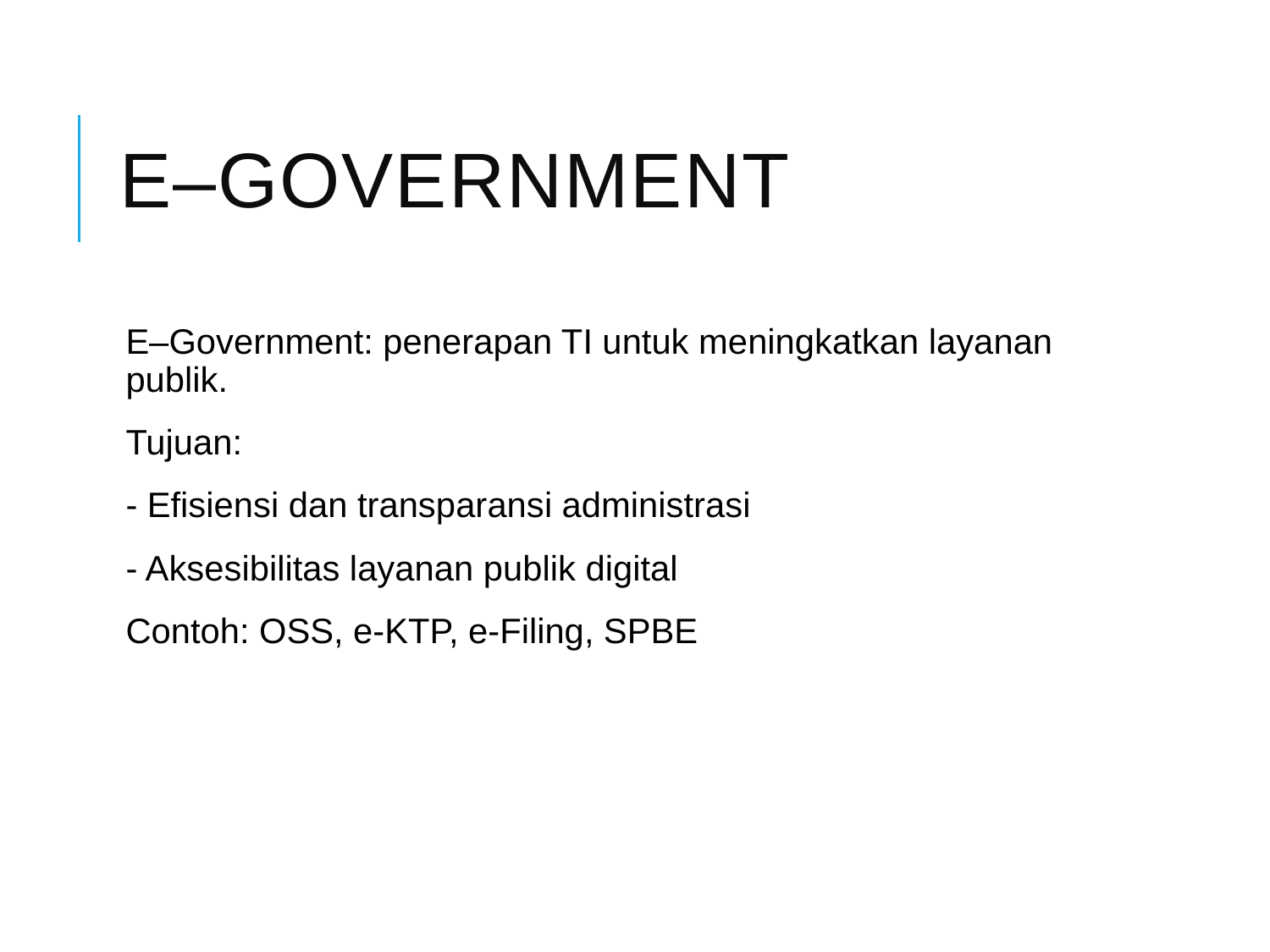

# E–Government
E–Government: penerapan TI untuk meningkatkan layanan publik.
Tujuan:
- Efisiensi dan transparansi administrasi
- Aksesibilitas layanan publik digital
Contoh: OSS, e-KTP, e-Filing, SPBE